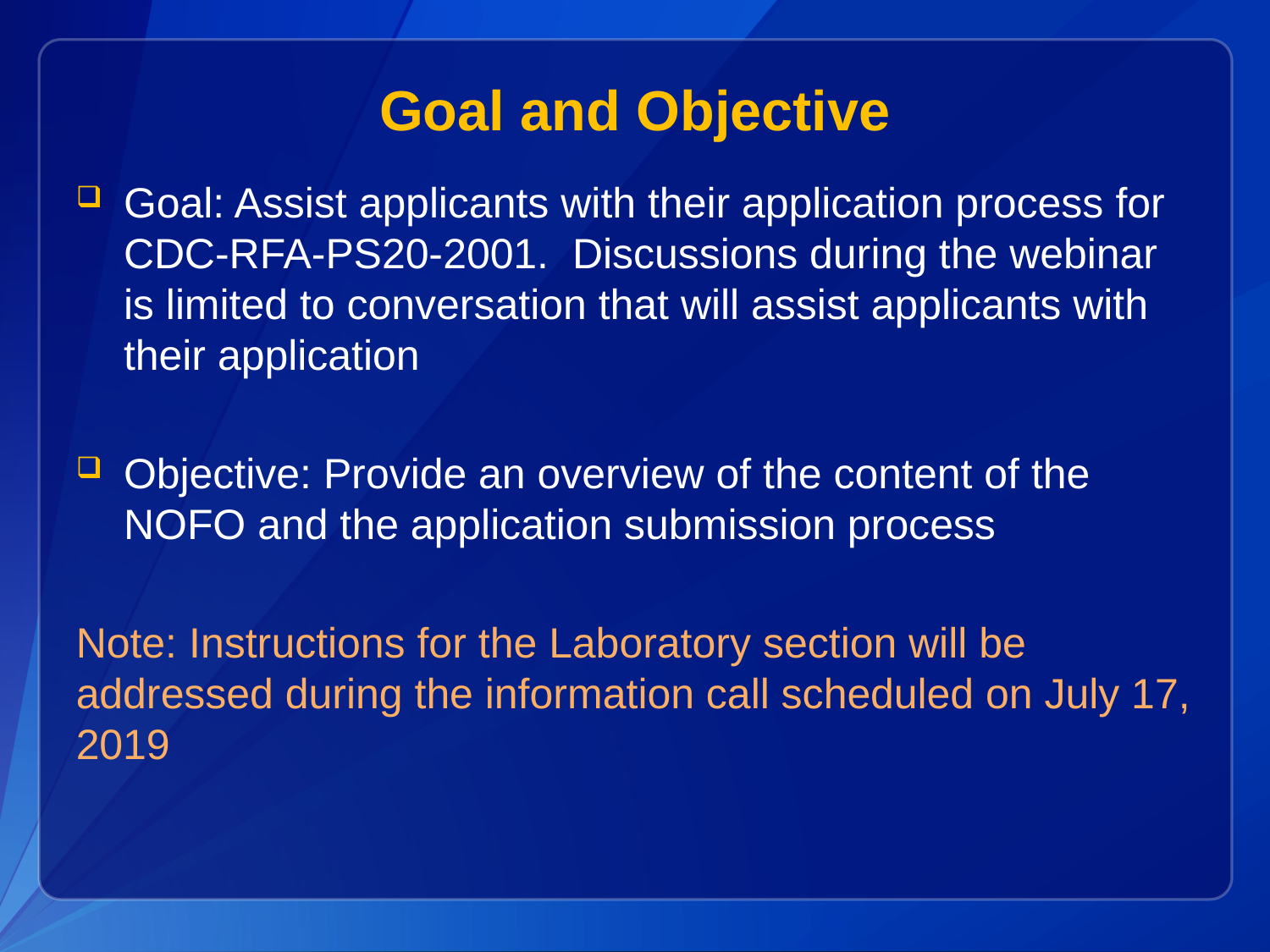

# Goal and Objective
Goal: Assist applicants with their application process for CDC-RFA-PS20-2001.  Discussions during the webinar is limited to conversation that will assist applicants with their application

Objective: Provide an overview of the content of the NOFO and the application submission process

Note: Instructions for the Laboratory section will be addressed during the information call scheduled on July 17, 2019